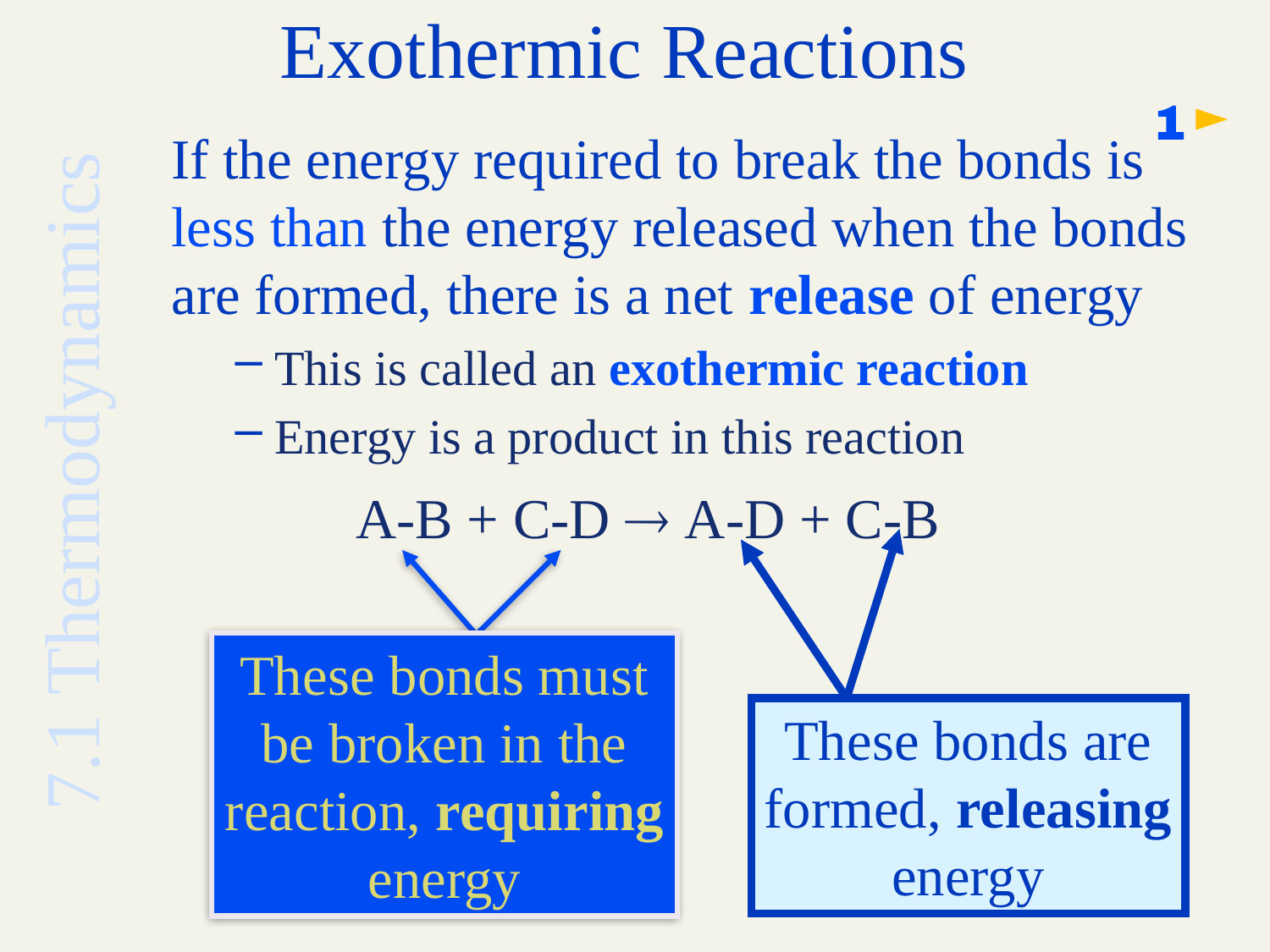

# Exothermic Reactions
1

If the energy required to break the bonds is less than the energy released when the bonds are formed, there is a net release of energy
This is called an exothermic reaction
Energy is a product in this reaction
7.1 Thermodynamics
A-B + C-D → A-D + C-B

These bonds are formed, releasing energy

These bonds must be broken in the reaction, requiring energy